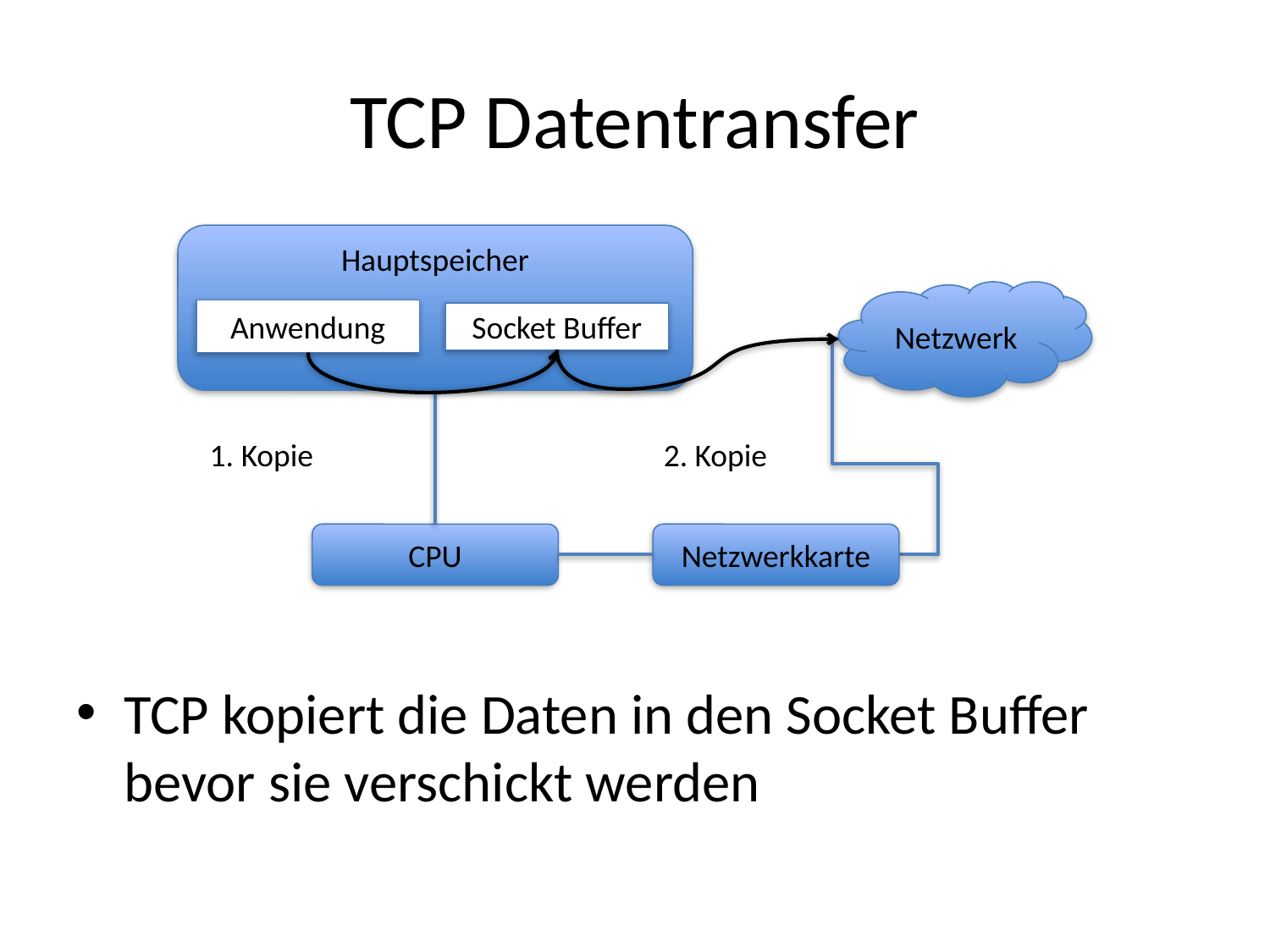

# TCP Datentransfer
Hauptspeicher
Netzwerk
Anwendung
Socket Buffer
1. Kopie
2. Kopie
CPU
Netzwerkkarte
TCP kopiert die Daten in den Socket Buffer bevor sie verschickt werden